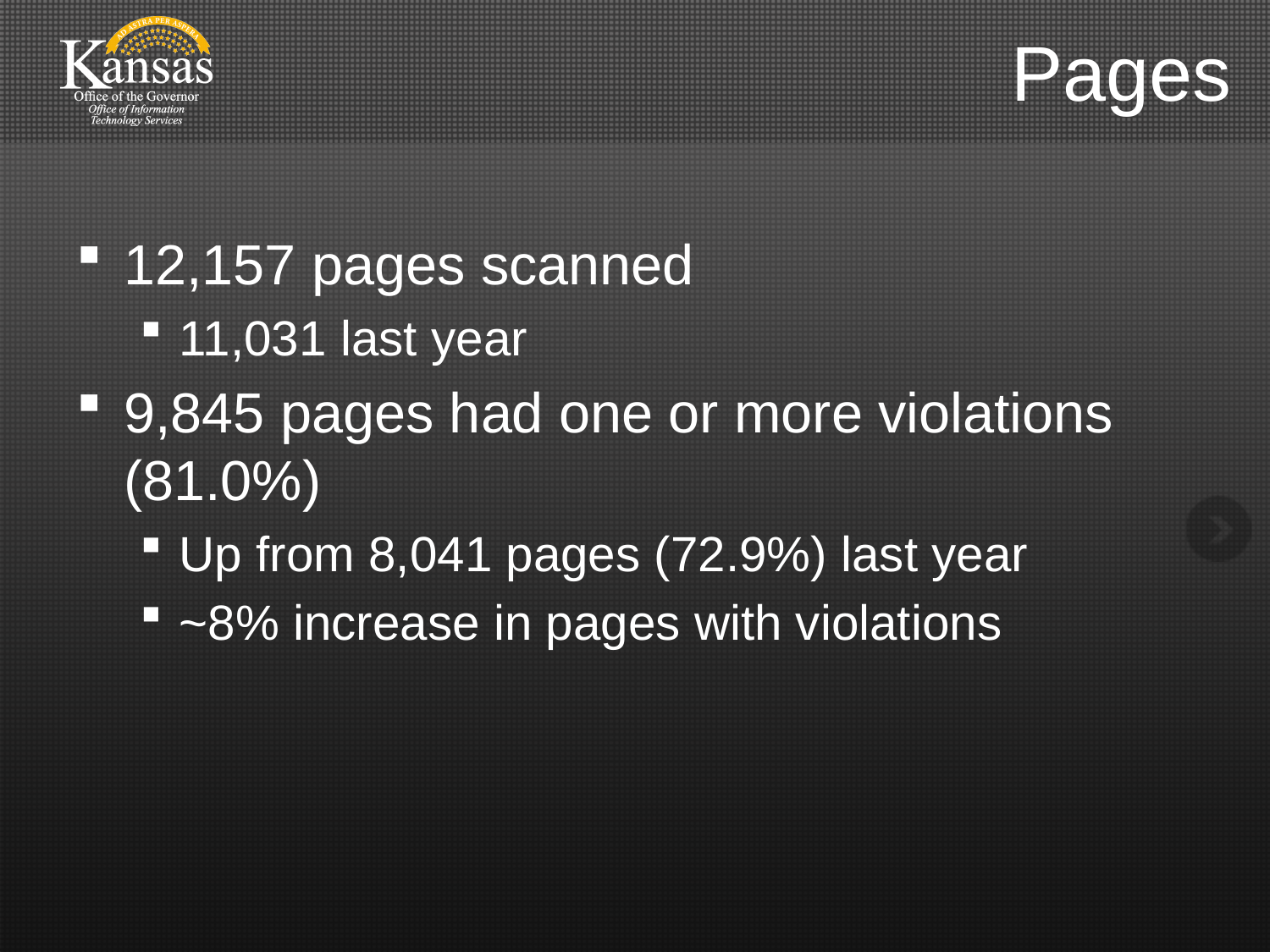

# Pages
12,157 pages scanned
11,031 last year
9,845 pages had one or more violations (81.0%)
Up from 8,041 pages (72.9%) last year
~8% increase in pages with violations